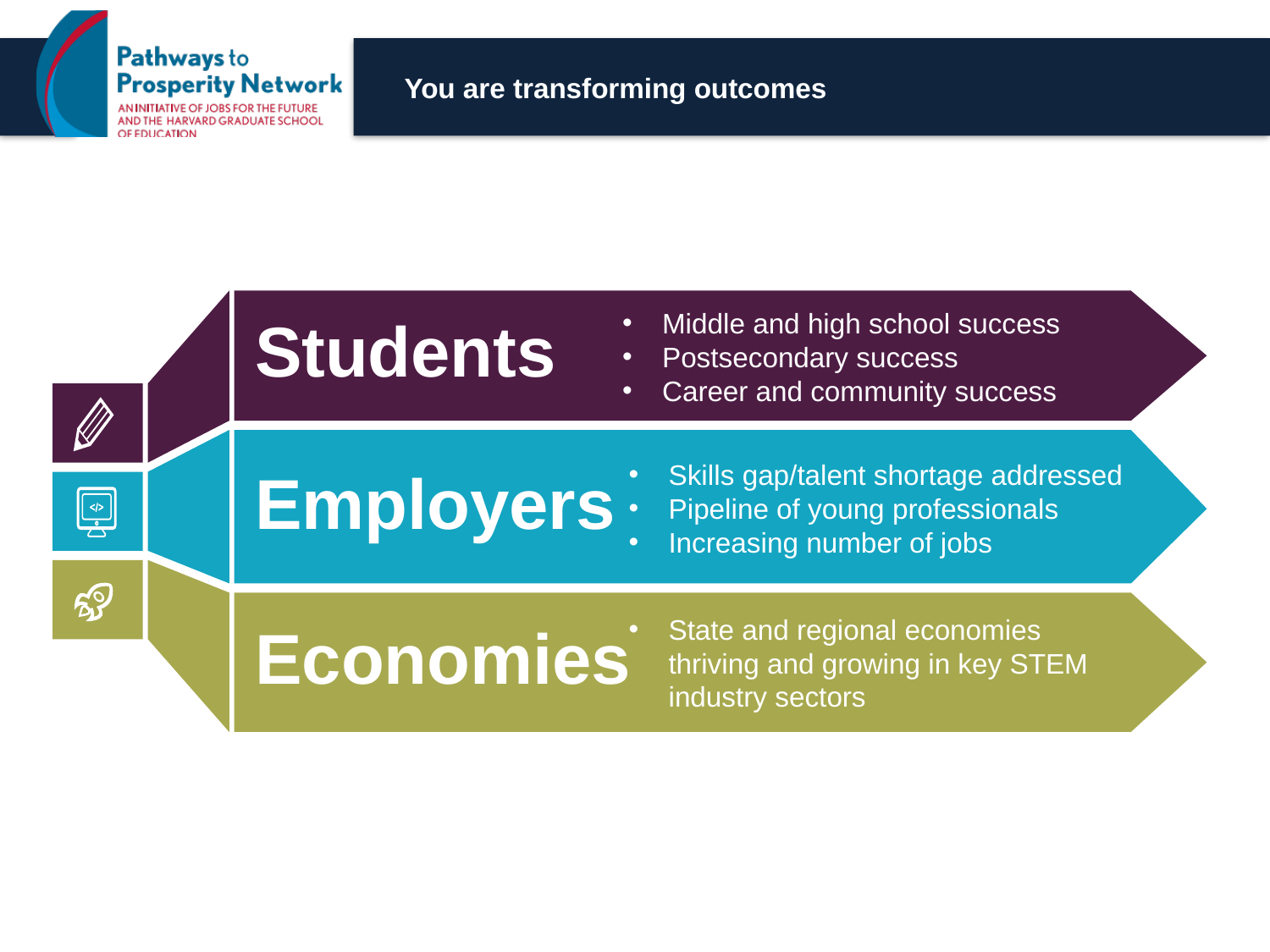

# You are transforming outcomes

Middle and high school success
Postsecondary success
Career and community success

Students

Skills gap/talent shortage addressed
Pipeline of young professionals
Increasing number of jobs
Employers

State and regional economies thriving and growing in key STEM industry sectors
Economies